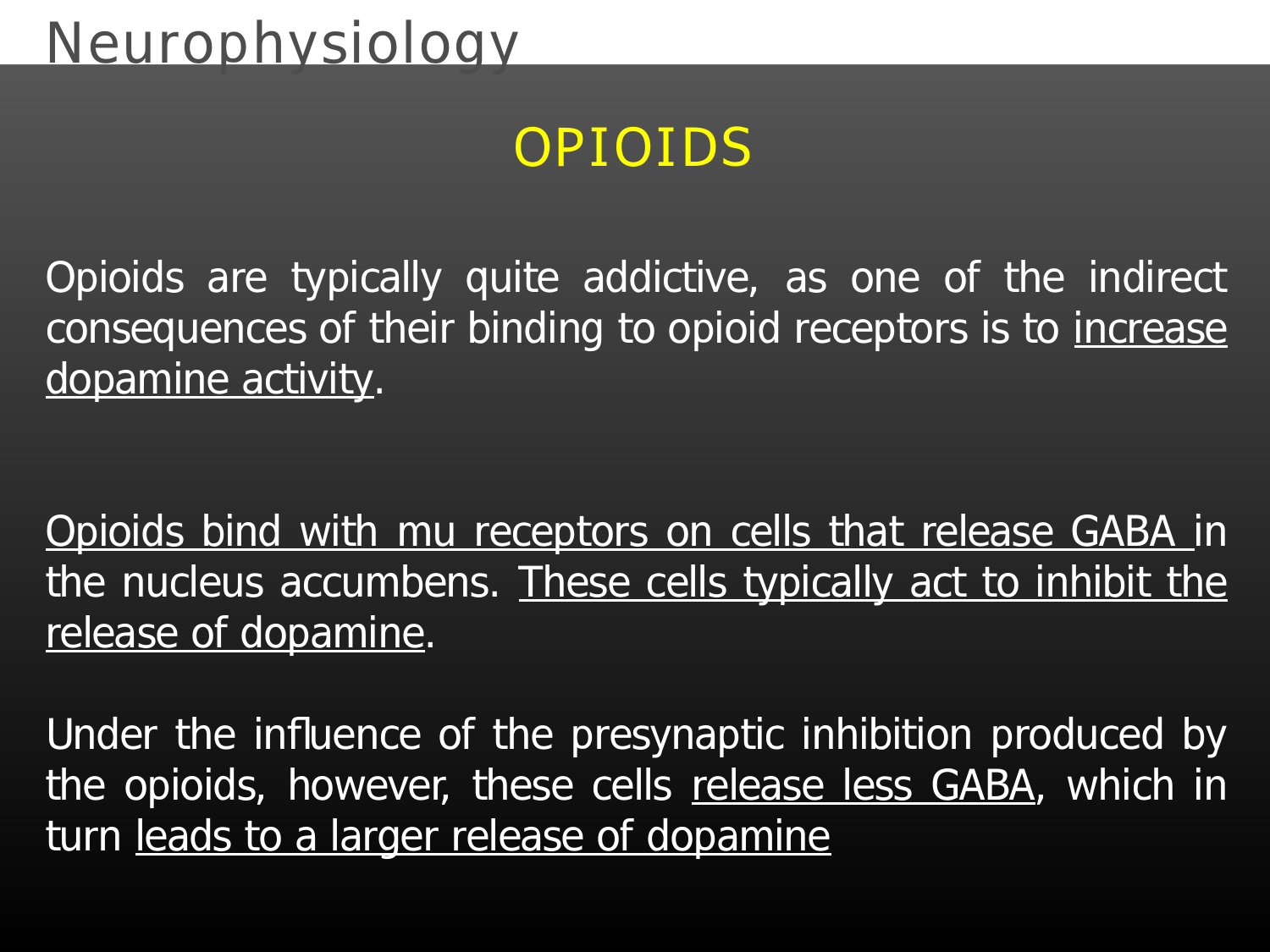

Neurophysiology
OPIOIDS
Opioids are typically quite addictive, as one of the indirect consequences of their binding to opioid receptors is to increase dopamine activity.

Opioids bind with mu receptors on cells that release GABA in the nucleus accumbens. These cells typically act to inhibit the release of dopamine.

Under the influence of the presynaptic inhibition produced by the opioids, however, these cells release less GABA, which in turn leads to a larger release of dopamine